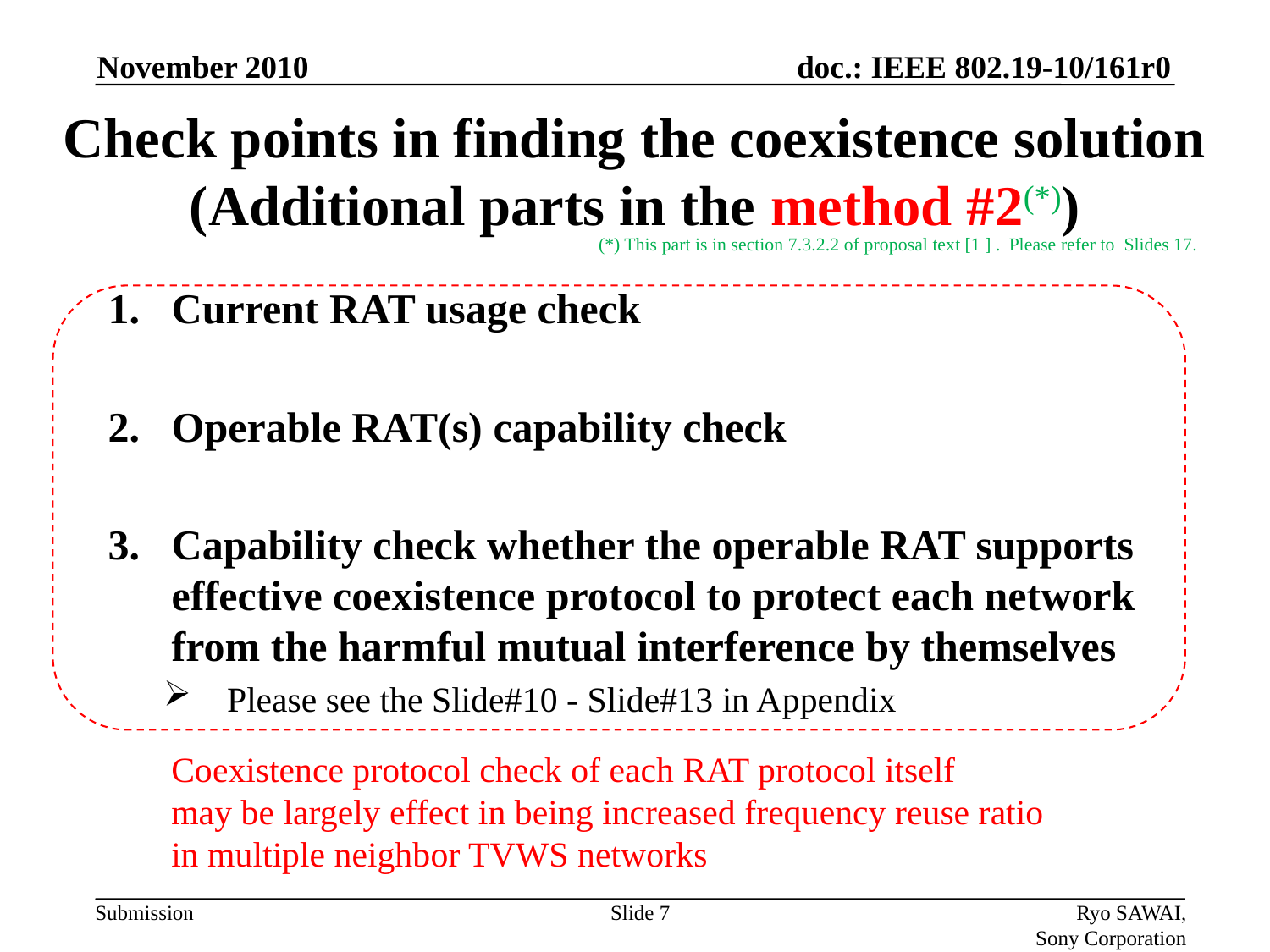

November 2010
# Check points in finding the coexistence solution (Additional parts in the method #2(*))
(*) This part is in section 7.3.2.2 of proposal text [1 ] . Please refer to  Slides 17.
Current RAT usage check

Operable RAT(s) capability check

Capability check whether the operable RAT supports effective coexistence protocol to protect each network from the harmful mutual interference by themselves
Please see the Slide#10 - Slide#13 in Appendix

Coexistence protocol check of each RAT protocol itself
may be largely effect in being increased frequency reuse ratio
in multiple neighbor TVWS networks
Slide 7
Ryo SAWAI, Sony Corporation